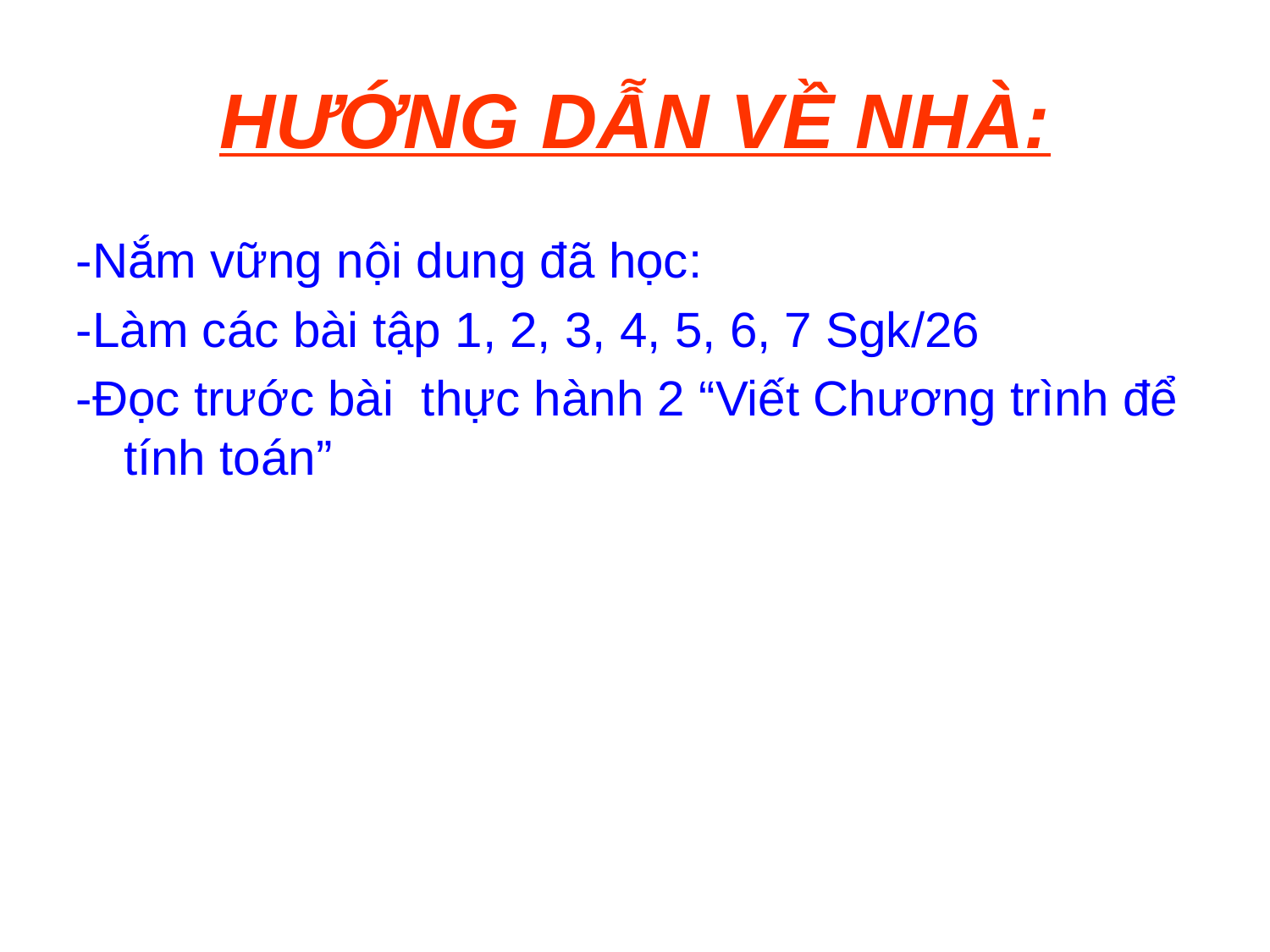

HƯỚNG DẪN VỀ NHÀ:
-Nắm vững nội dung đã học:
-Làm các bài tập 1, 2, 3, 4, 5, 6, 7 Sgk/26
-Đọc trước bài  thực hành 2 “Viết Chương trình để tính toán”